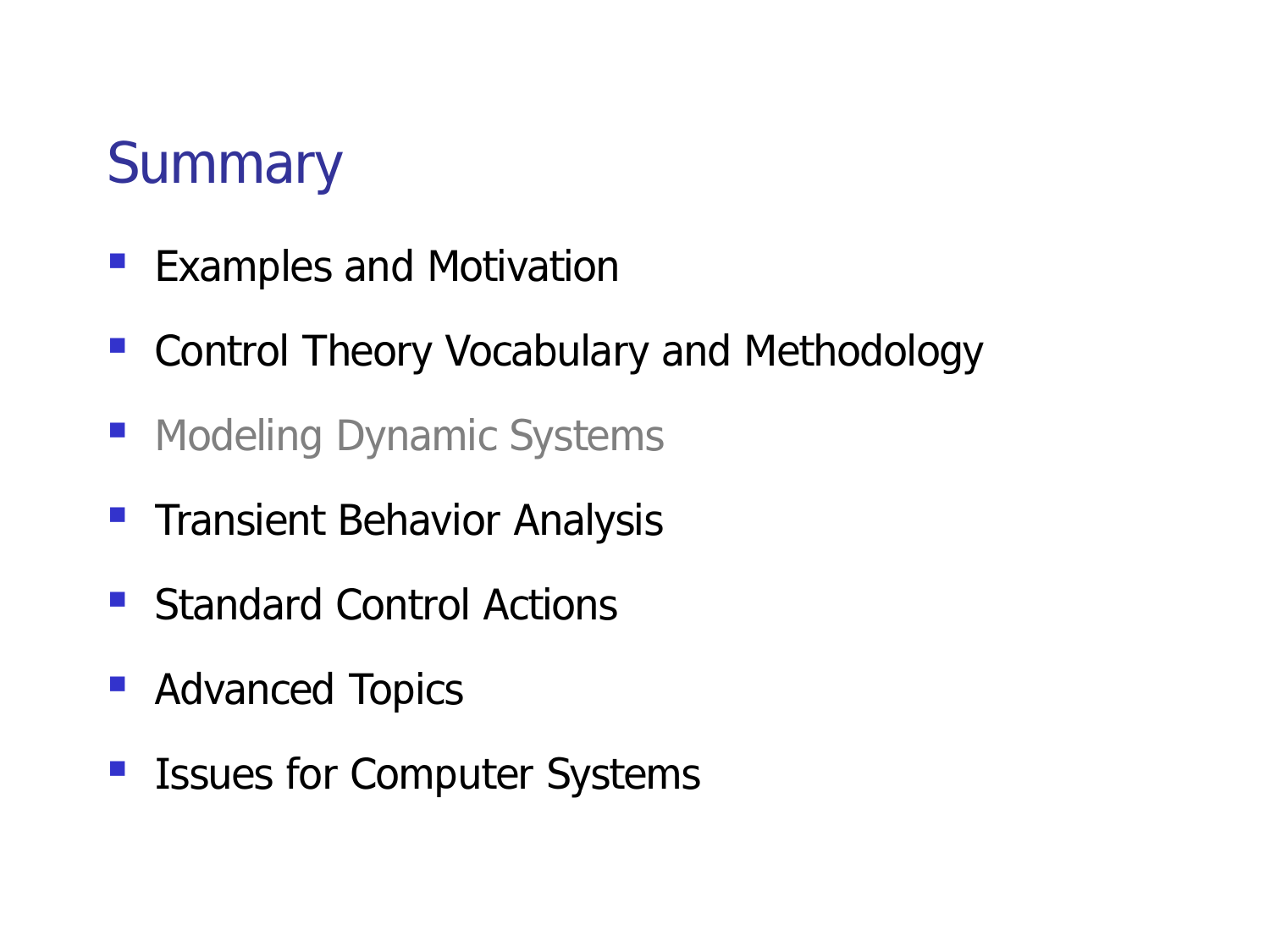

# Summary
Examples and Motivation
Control Theory Vocabulary and Methodology
Modeling Dynamic Systems
Transient Behavior Analysis
Standard Control Actions
Advanced Topics
Issues for Computer Systems